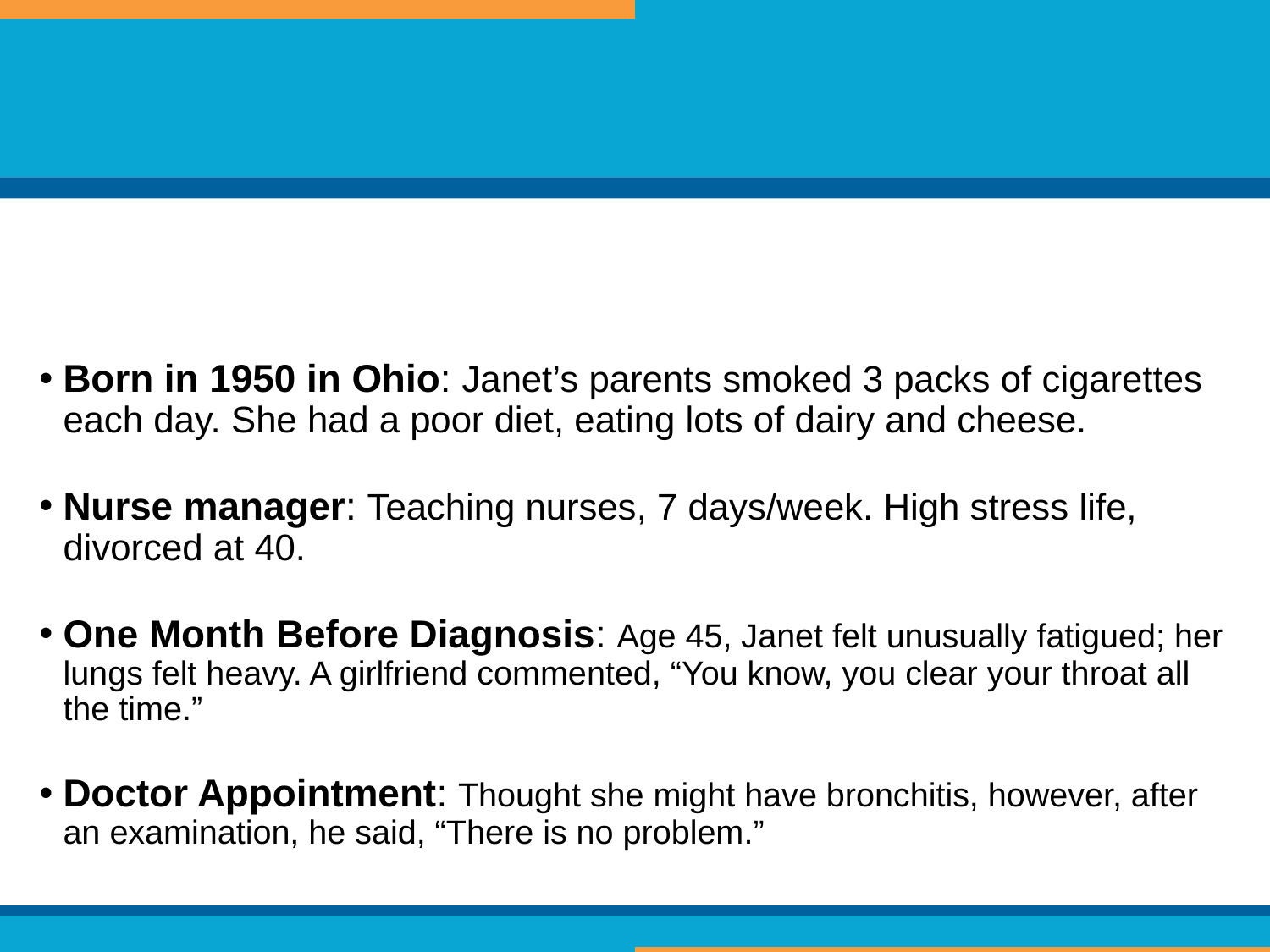

# 2nd Story: JANET SOMMER, Lung Cancer, mets to pancreas, liver, stomach, lymph system. “You Have 3 to 6 Weeks to Live.”
Born in 1950 in Ohio: Janet’s parents smoked 3 packs of cigarettes each day. She had a poor diet, eating lots of dairy and cheese.

Nurse manager: Teaching nurses, 7 days/week. High stress life, divorced at 40.

One Month Before Diagnosis: Age 45, Janet felt unusually fatigued; her lungs felt heavy. A girlfriend commented, “You know, you clear your throat all the time.”

Doctor Appointment: Thought she might have bronchitis, however, after an examination, he said, “There is no problem.”